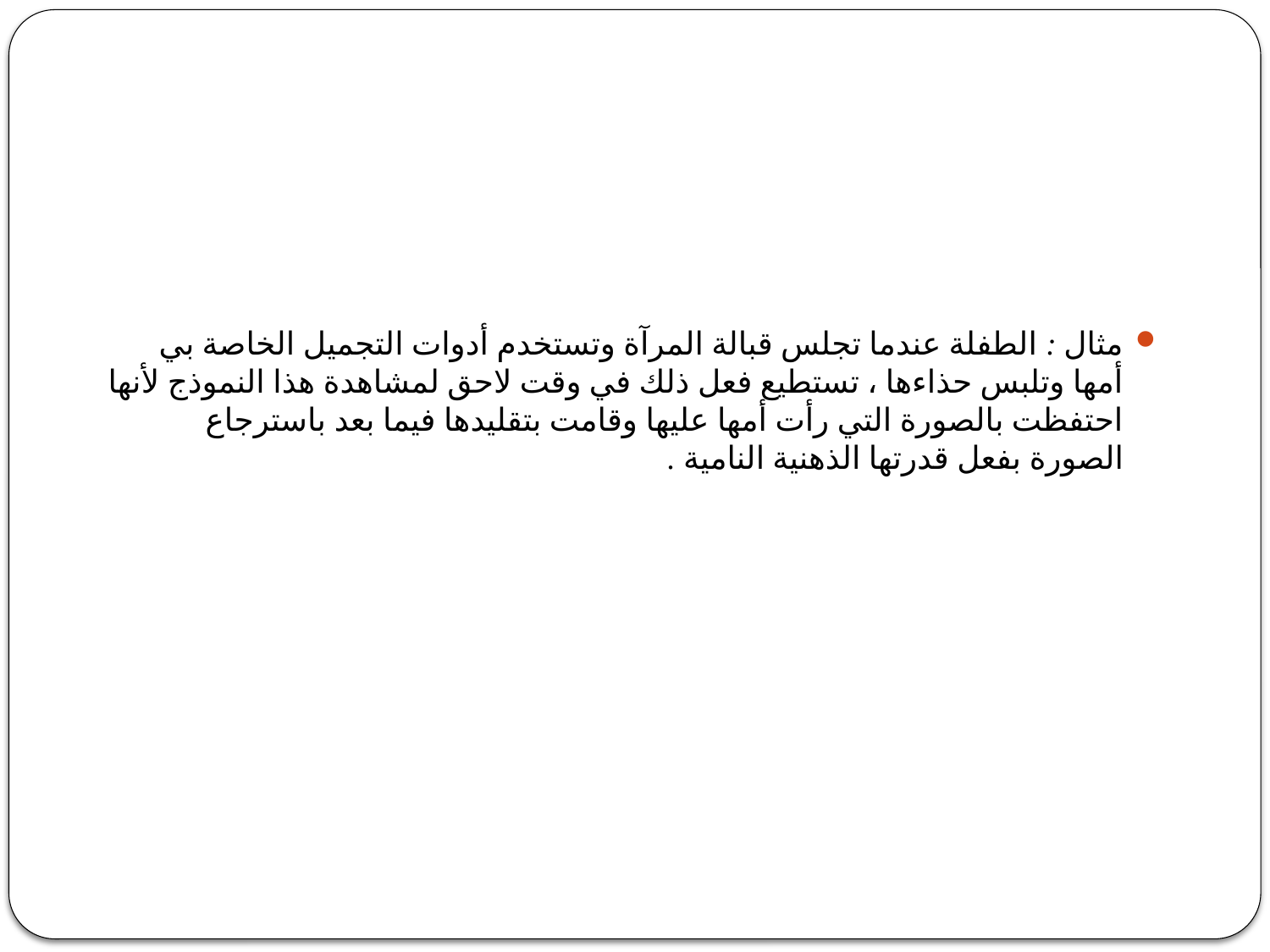

مثال : الطفلة عندما تجلس قبالة المرآة وتستخدم أدوات التجميل الخاصة بي أمها وتلبس حذاءها ، تستطيع فعل ذلك في وقت لاحق لمشاهدة هذا النموذج لأنها احتفظت بالصورة التي رأت أمها عليها وقامت بتقليدها فيما بعد باسترجاع الصورة بفعل قدرتها الذهنية النامية .